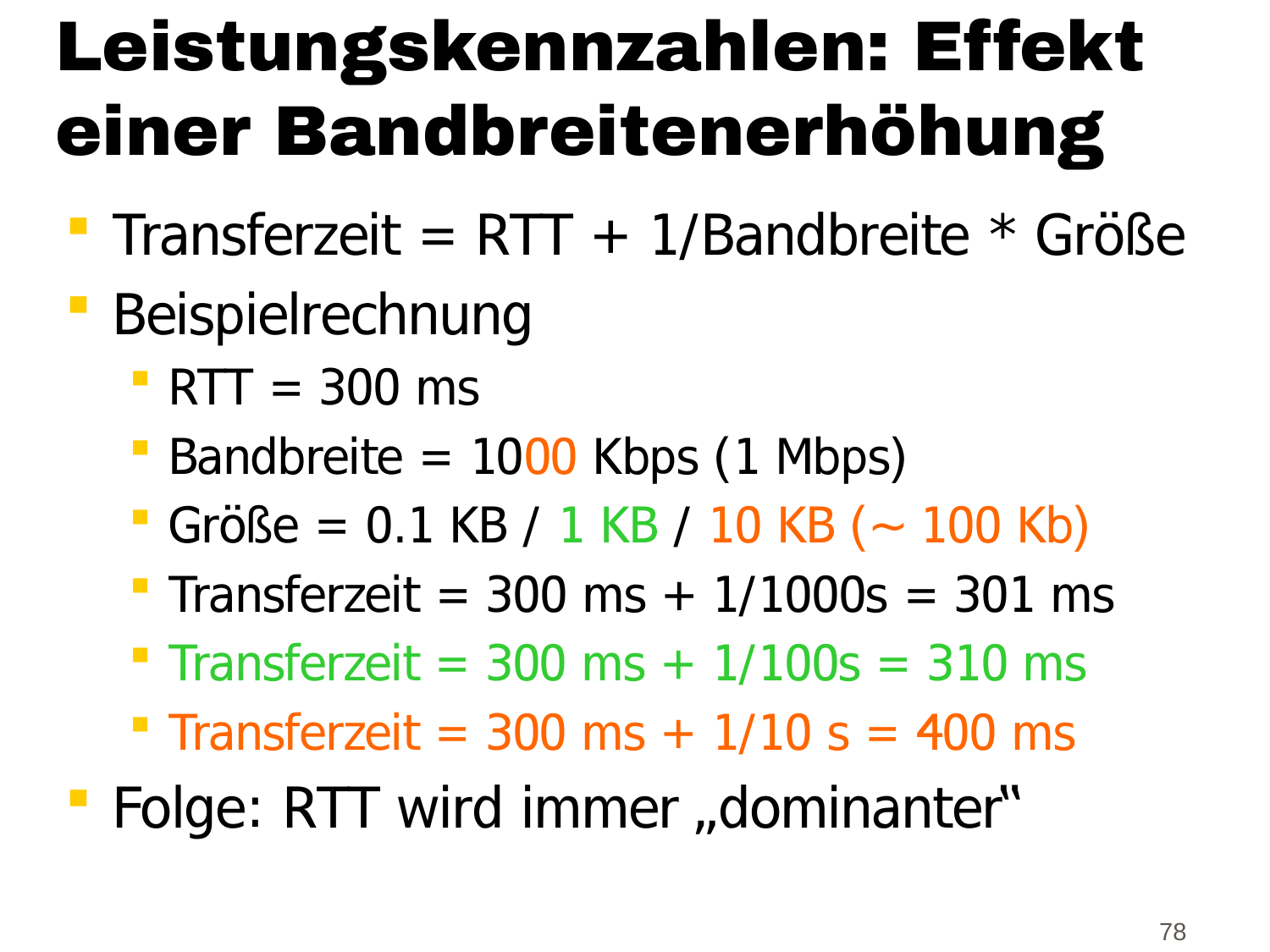

# Leistungskennzahlen: Effekt einer Bandbreitenerhöhung
Transferzeit = RTT + 1/Bandbreite * Größe
Beispielrechnung
RTT = 300 ms
Bandbreite = 1000 Kbps (1 Mbps)
Größe = 0.1 KB / 1 KB / 10 KB (~ 100 Kb)
Transferzeit = 300 ms + 1/1000s = 301 ms
Transferzeit = 300 ms + 1/100s = 310 ms
Transferzeit = 300 ms + 1/10 s = 400 ms
Folge: RTT wird immer „dominanter“
78